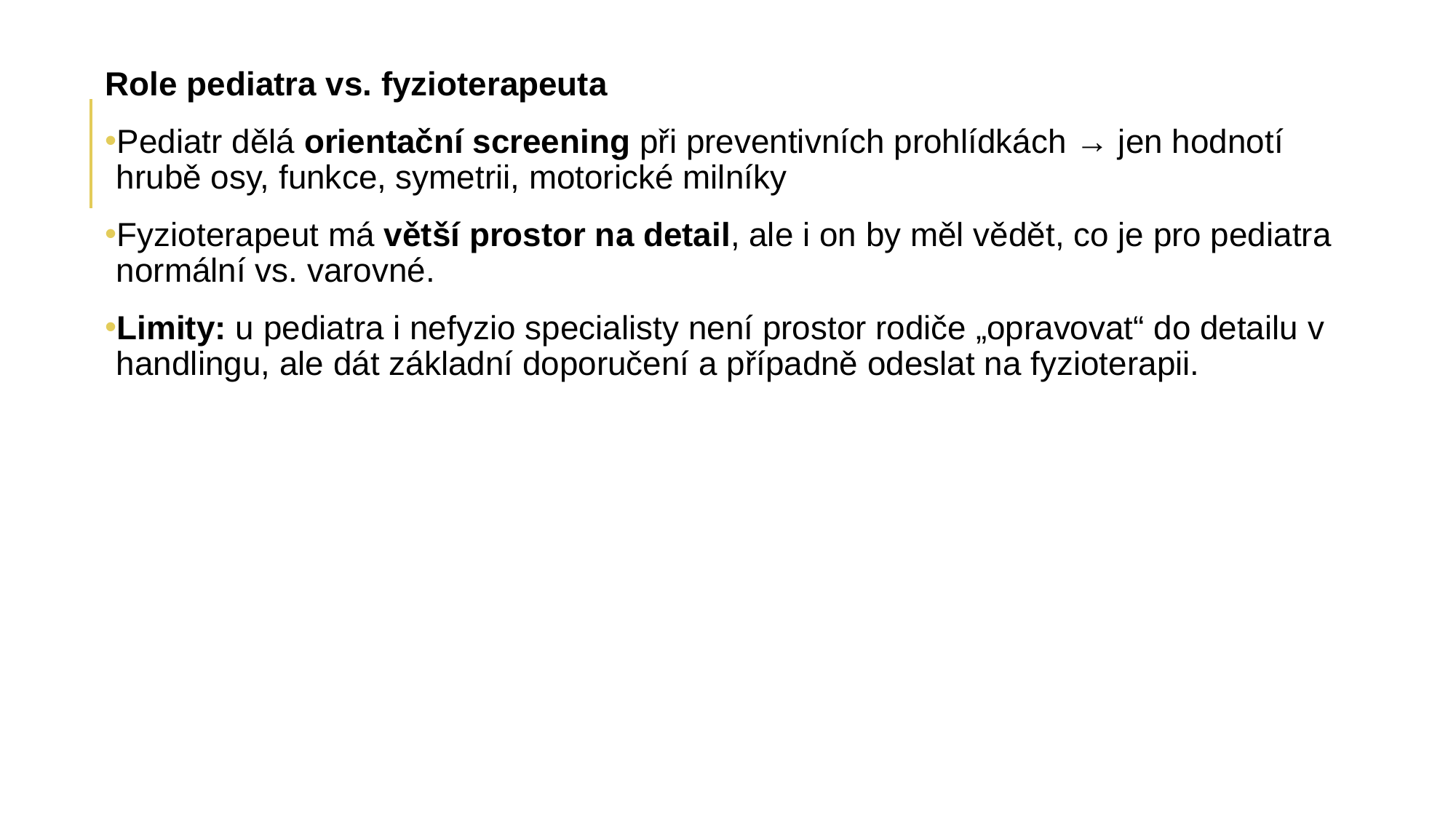

Role pediatra vs. fyzioterapeuta
Pediatr dělá orientační screening při preventivních prohlídkách → jen hodnotí hrubě osy, funkce, symetrii, motorické milníky
Fyzioterapeut má větší prostor na detail, ale i on by měl vědět, co je pro pediatra normální vs. varovné.
Limity: u pediatra i nefyzio specialisty není prostor rodiče „opravovat“ do detailu v handlingu, ale dát základní doporučení a případně odeslat na fyzioterapii.